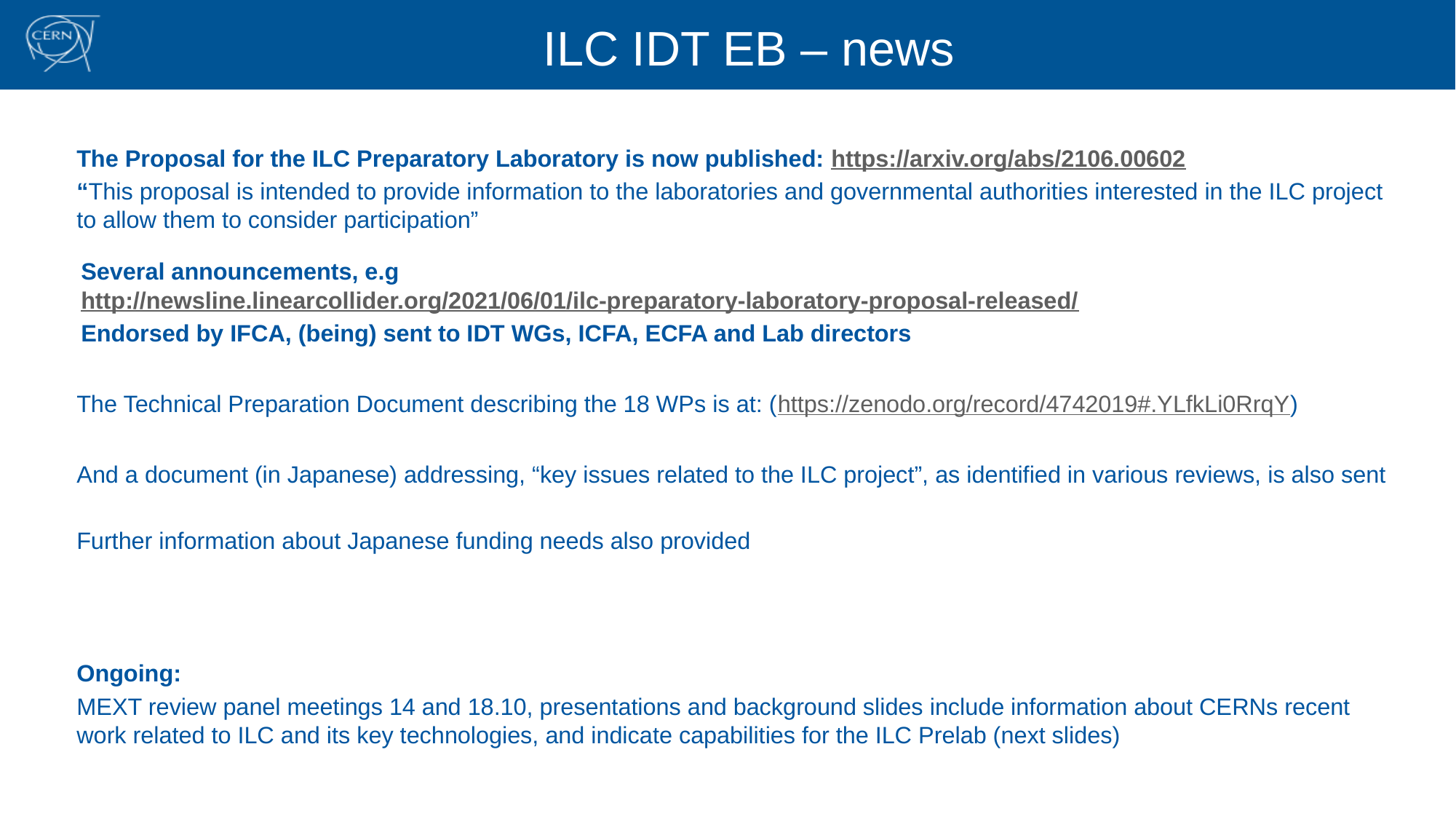

# ILC IDT EB – news
The Proposal for the ILC Preparatory Laboratory is now published: https://arxiv.org/abs/2106.00602
“This proposal is intended to provide information to the laboratories and governmental authorities interested in the ILC project to allow them to consider participation”

Several announcements, e.g http://newsline.linearcollider.org/2021/06/01/ilc-preparatory-laboratory-proposal-released/
Endorsed by IFCA, (being) sent to IDT WGs, ICFA, ECFA and Lab directors

The Technical Preparation Document describing the 18 WPs is at: (https://zenodo.org/record/4742019#.YLfkLi0RrqY)

And a document (in Japanese) addressing, “key issues related to the ILC project”, as identified in various reviews, is also sent

Further information about Japanese funding needs also provided

Ongoing:
MEXT review panel meetings 14 and 18.10, presentations and background slides include information about CERNs recent work related to ILC and its key technologies, and indicate capabilities for the ILC Prelab (next slides)

8